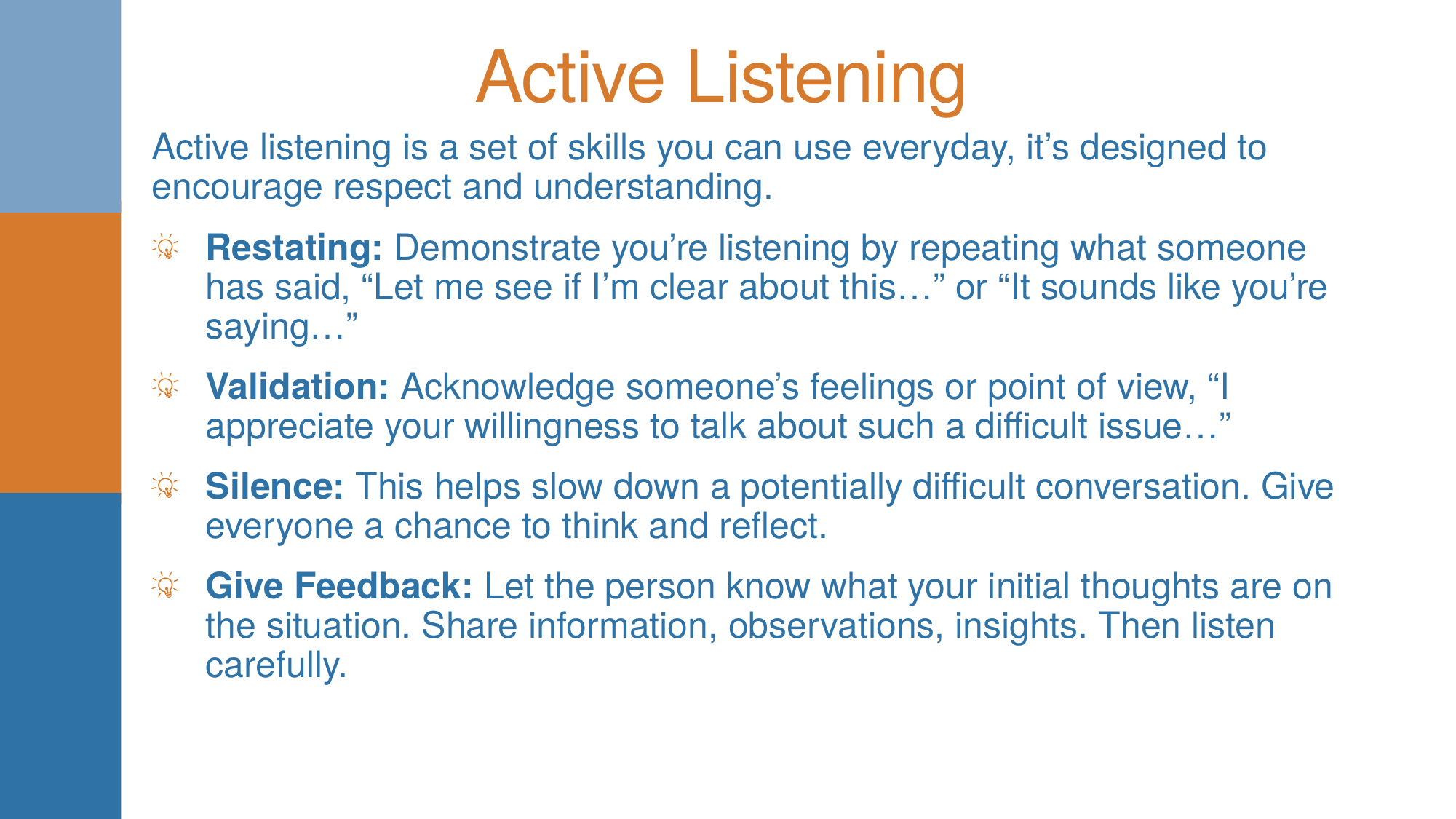

# Active Listening
Active listening is a set of skills you can use everyday, it’s designed to encourage respect and understanding.
Restating: Demonstrate you’re listening by repeating what someone has said, “Let me see if I’m clear about this…” or “It sounds like you’re saying…”
Validation: Acknowledge someone’s feelings or point of view, “I appreciate your willingness to talk about such a difficult issue…”
Silence: This helps slow down a potentially difficult conversation. Give everyone a chance to think and reflect.
Give Feedback: Let the person know what your initial thoughts are on the situation. Share information, observations, insights. Then listen carefully.